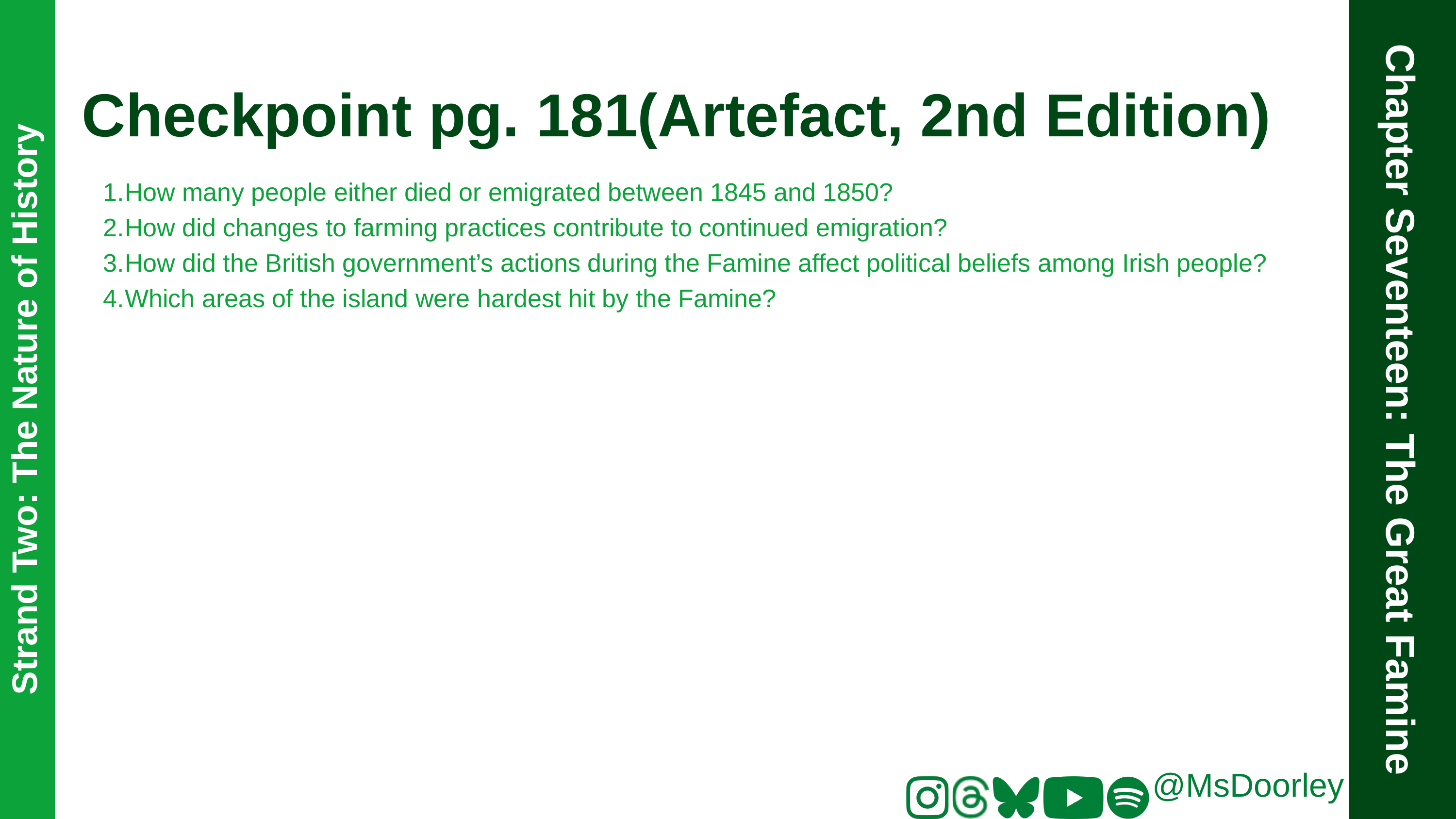

Checkpoint pg. 181(Artefact, 2nd Edition)
How many people either died or emigrated between 1845 and 1850?
How did changes to farming practices contribute to continued emigration?
How did the British government’s actions during the Famine affect political beliefs among Irish people?
Which areas of the island were hardest hit by the Famine?
Chapter Seventeen: The Great Famine
Strand Two: The Nature of History

@MsDoorley